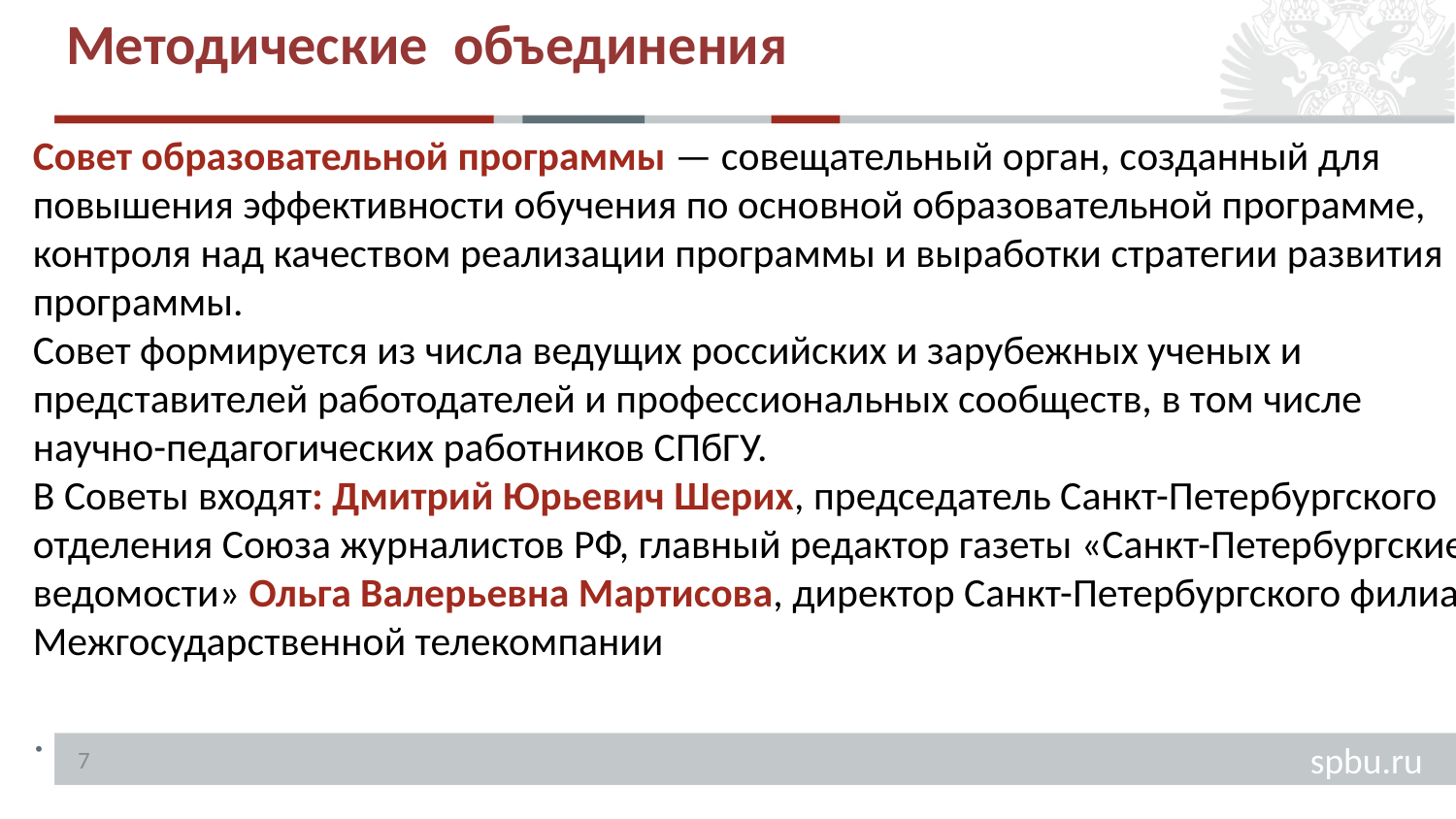

Методические  объединения
Совет образовательной программы — совещательный орган, созданный для повышения эффективности обучения по основной образовательной программе, контроля над качеством реализации программы и выработки стратегии развития программы.
Совет формируется из числа ведущих российских и зарубежных ученых и представителей работодателей и профессиональных сообществ, в том числе научно-педагогических работников СПбГУ.
В Советы входят: Дмитрий Юрьевич Шерих, председатель Санкт-Петербургского отделения Союза журналистов РФ, главный редактор газеты «Санкт-Петербургские ведомости» Ольга Валерьевна Мартисова, директор Санкт-Петербургского филиала Межгосударственной телекомпании
.
#
7